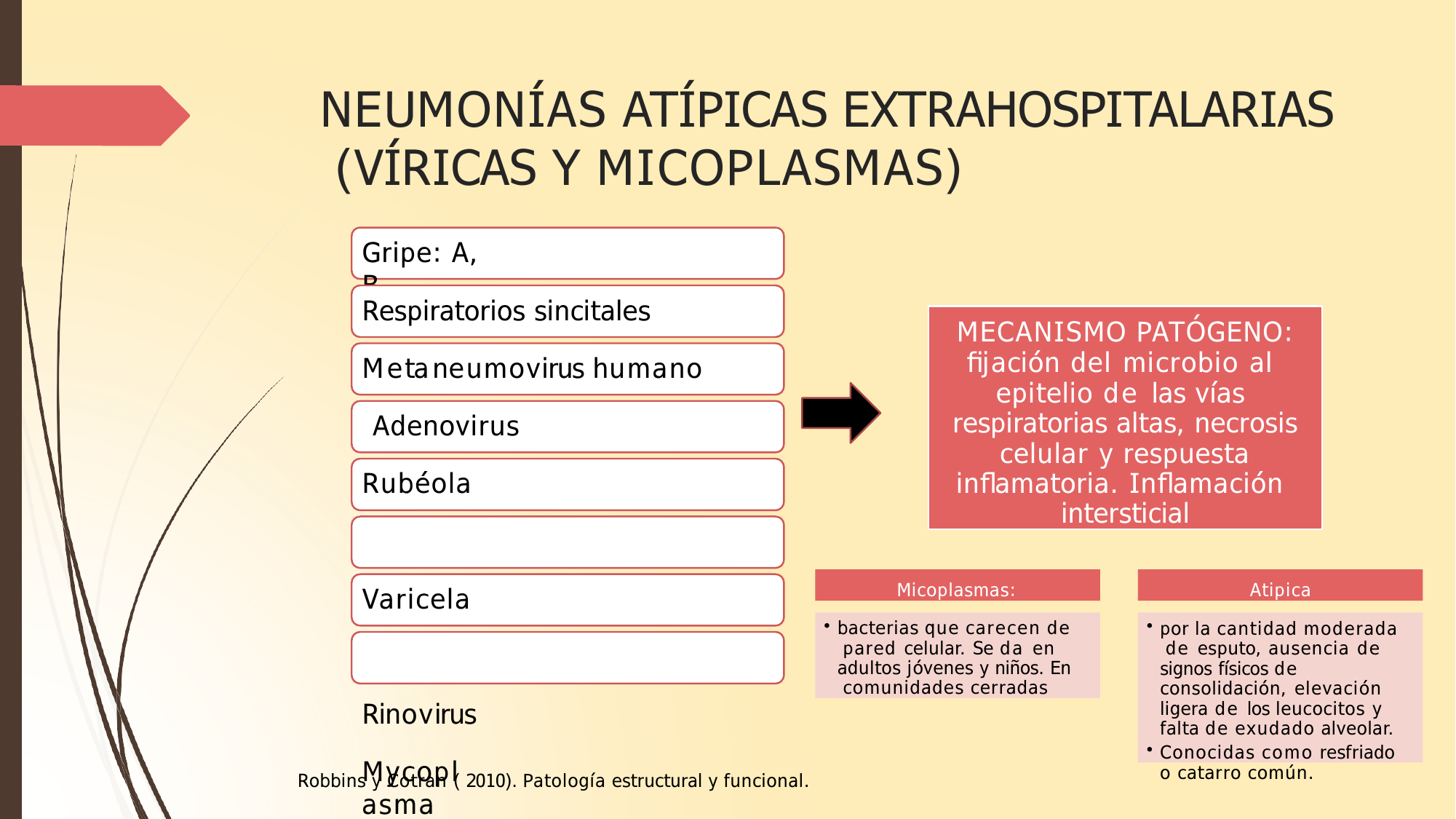

# NEUMONÍAS ATÍPICAS EXTRAHOSPITALARIAS  (VÍRICAS Y MICOPLASMAS)

Gripe: A, B

Respiratorios sincitales
Metaneumovirus humano  Adenovirus
Rubéola  Varicela  Rinovirus
Mycoplasma pneumoniae
MECANISMO PATÓGENO:
fijación del microbio al  epitelio de las vías  respiratorias altas, necrosis  celular y respuesta  inflamatoria. Inflamación  intersticial

Micoplasmas:
Atipica
bacterias que carecen de  pared celular. Se da en  adultos jóvenes y niños. En  comunidades cerradas
por la cantidad moderada  de esputo, ausencia de  signos físicos de  consolidación, elevación  ligera de los leucocitos y  falta de exudado alveolar.
Conocidas como resfriado
o catarro común.
Robbins y Cotran ( 2010). Patología estructural y funcional.